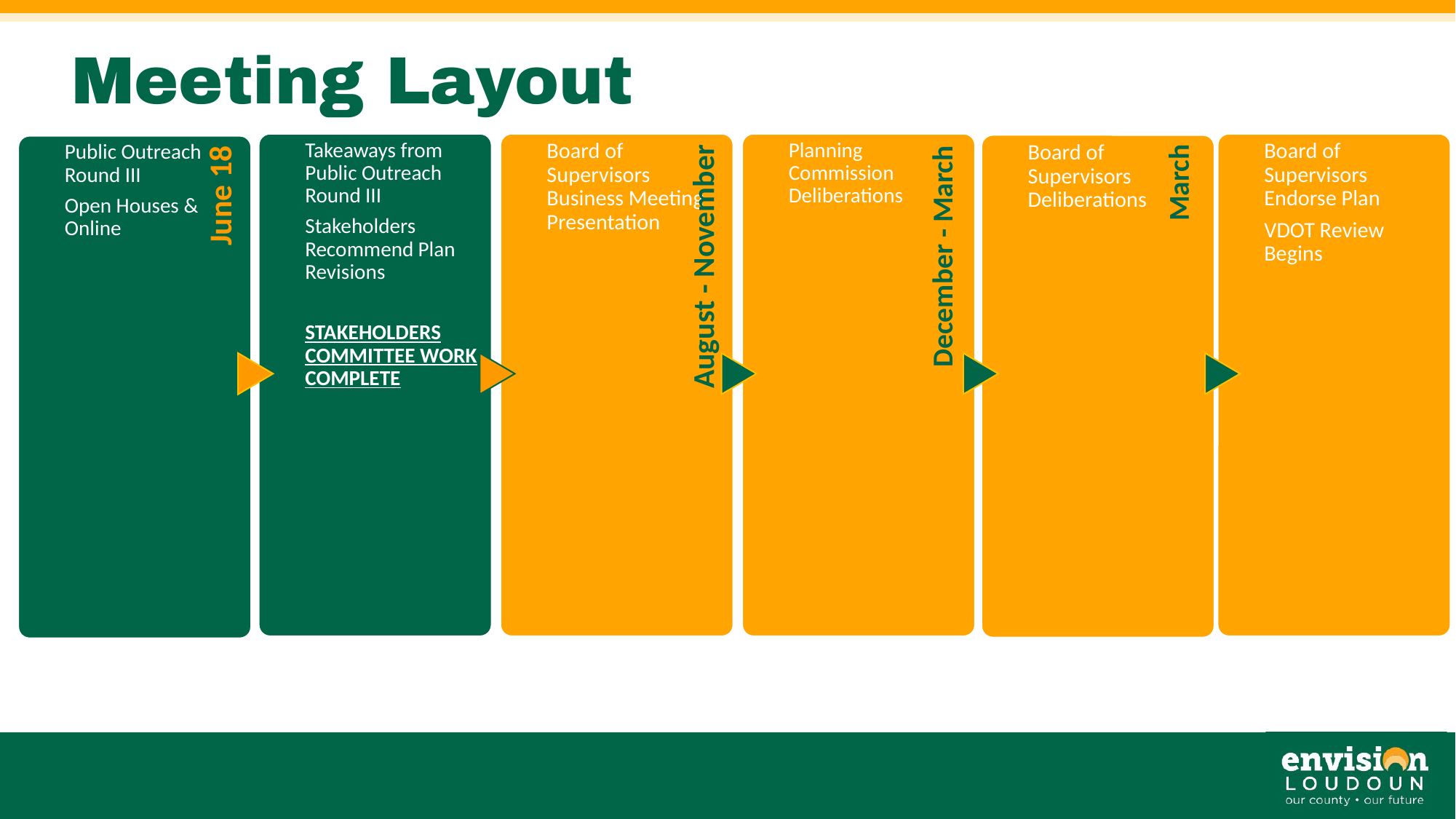

# Meeting Layout
May 14 – June 1
Public Outreach Round III
Open Houses & Online
June 18
Takeaways from Public Outreach Round III
Stakeholders Recommend Plan Revisions

STAKEHOLDERS COMMITTEE WORK COMPLETE

July 19
Board of Supervisors Business Meeting Presentation
August - November
Planning Commission Deliberations

December - March
Board of Supervisors Deliberations

March
Board of Supervisors Endorse Plan
VDOT Review Begins